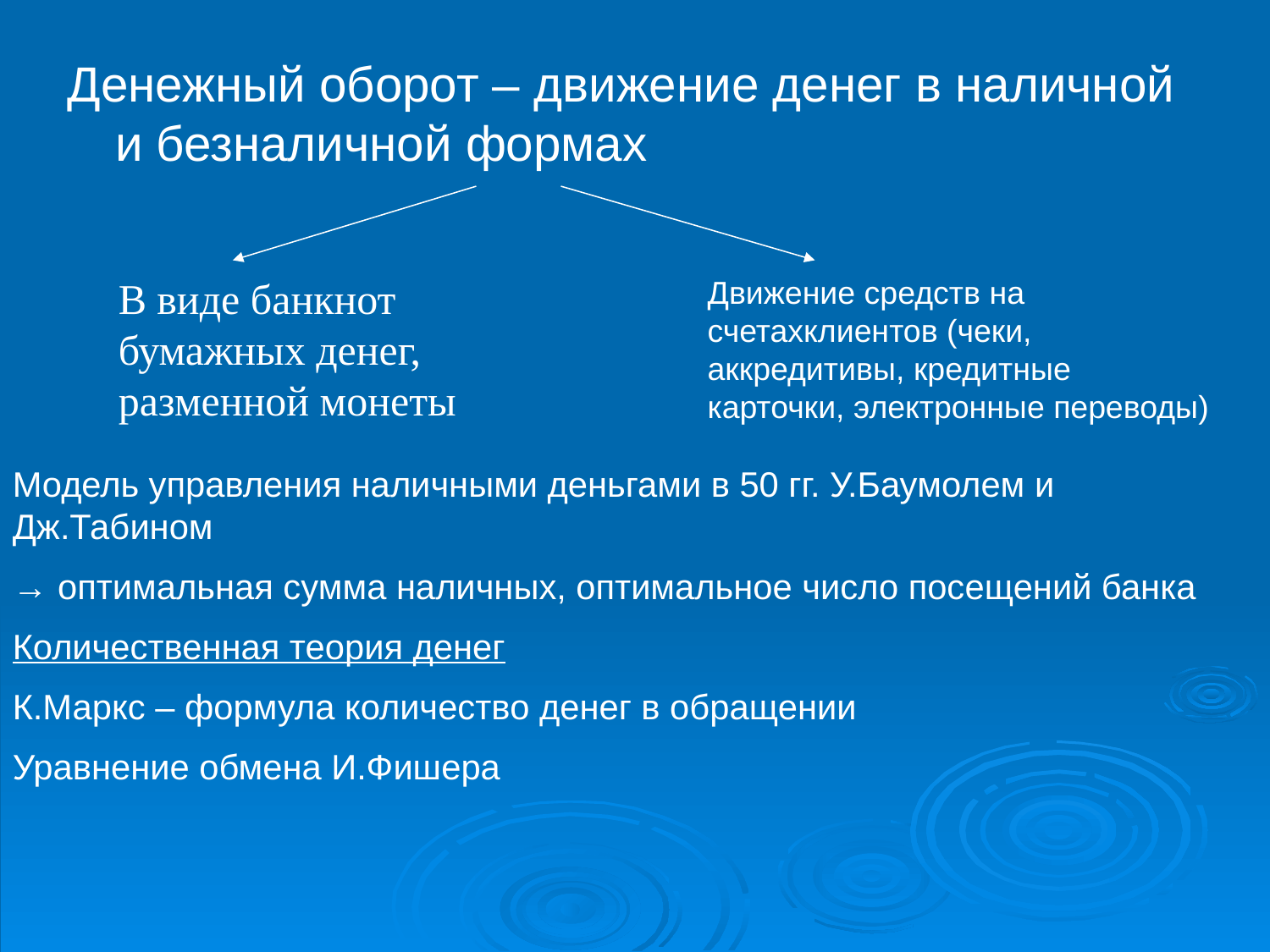

Денежный оборот – движение денег в наличной и безналичной формах

В виде банкнот бумажных денег, разменной монеты
Движение средств на счетахклиентов (чеки, аккредитивы, кредитные карточки, электронные переводы)
Модель управления наличными деньгами в 50 гг. У.Баумолем и Дж.Табином
→ оптимальная сумма наличных, оптимальное число посещений банка
Количественная теория денег
К.Маркс – формула количество денег в обращении
Уравнение обмена И.Фишера